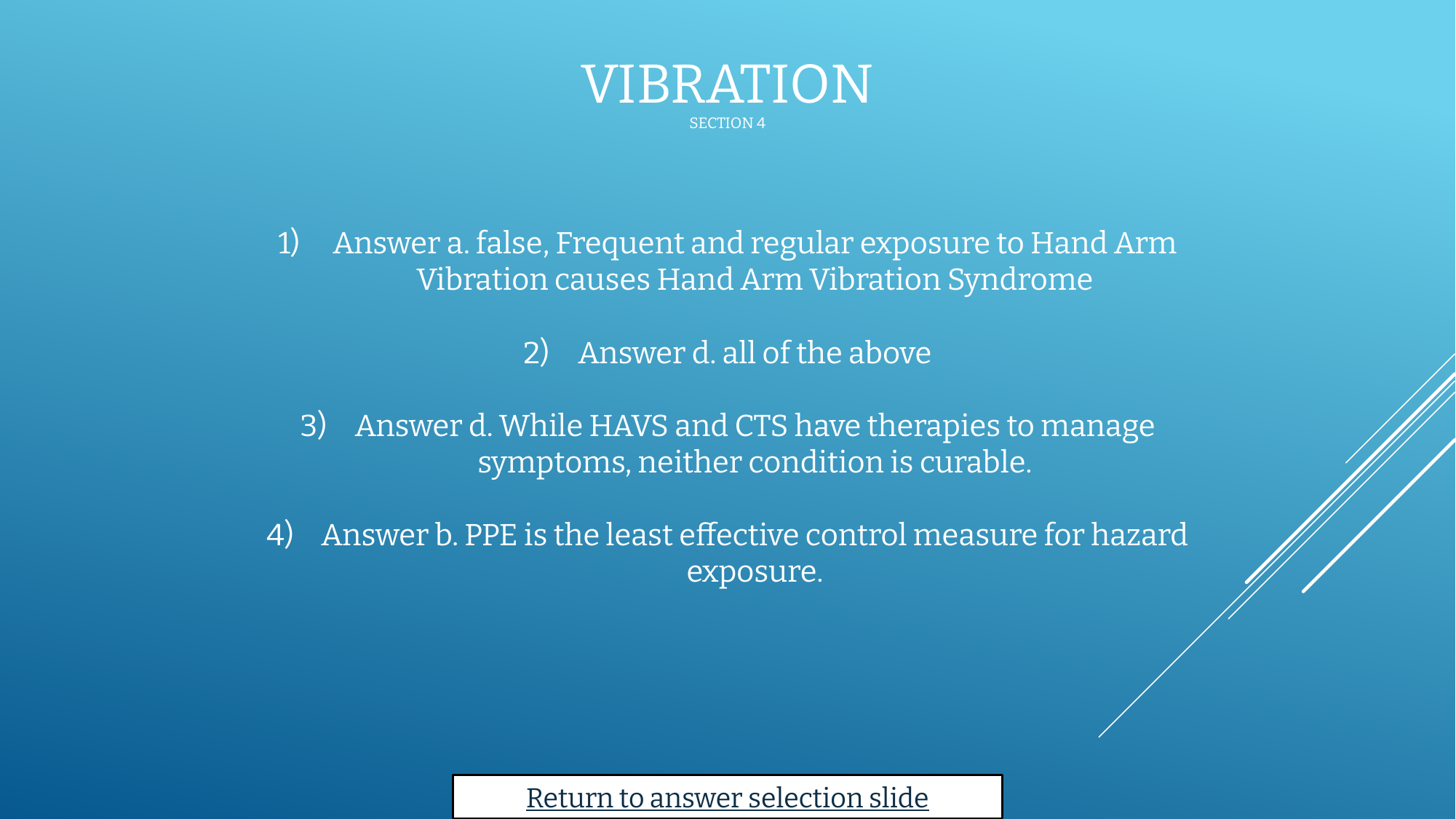

# Vibration Section 4
Answer a. false, Frequent and regular exposure to Hand Arm Vibration causes Hand Arm Vibration Syndrome

Answer d. all of the above

Answer d. While HAVS and CTS have therapies to manage symptoms, neither condition is curable.

Answer b. PPE is the least effective control measure for hazard exposure.
Return to answer selection slide